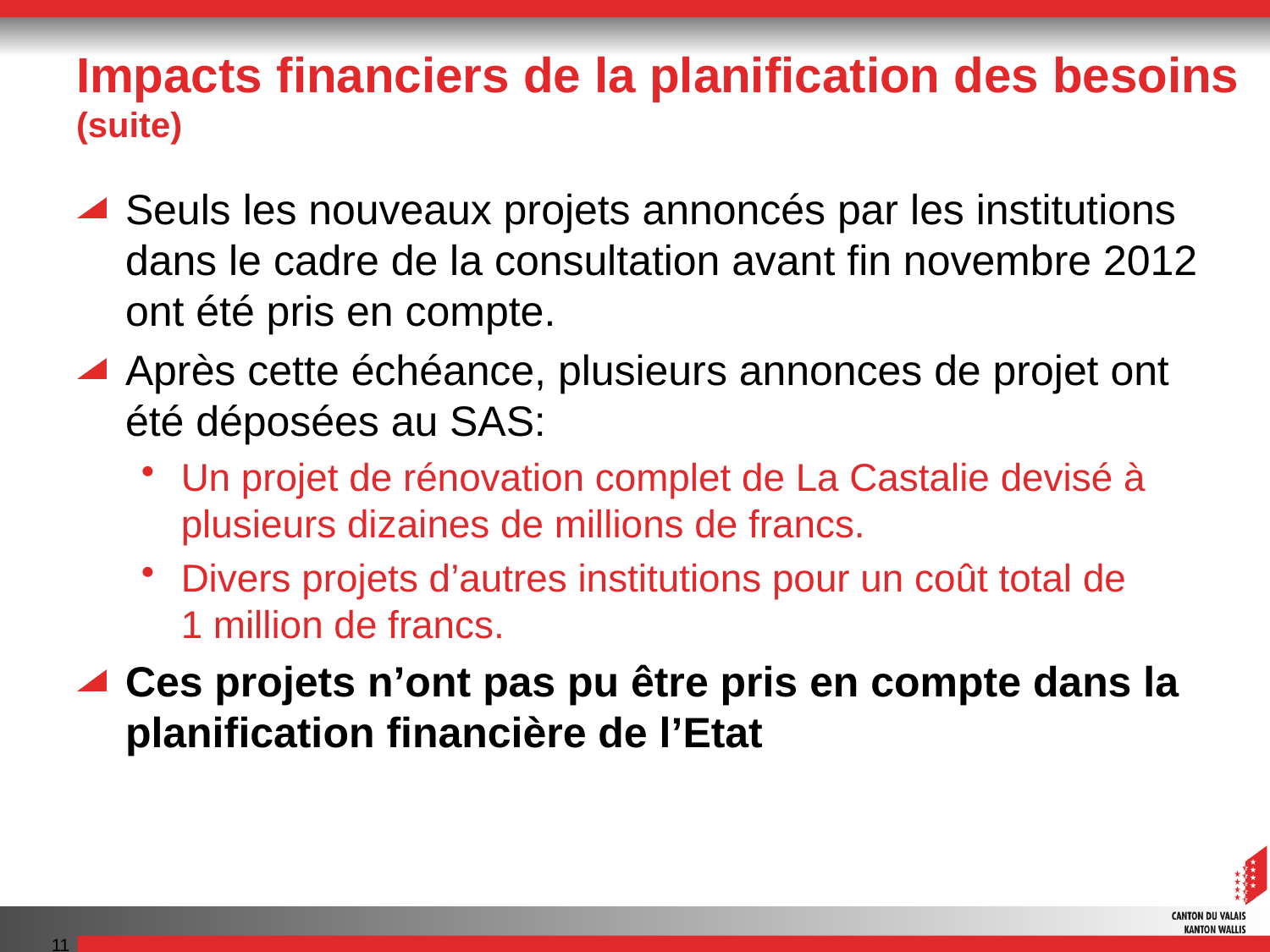

# Impacts financiers de la planification des besoins (suite)
Seuls les nouveaux projets annoncés par les institutions dans le cadre de la consultation avant fin novembre 2012 ont été pris en compte.
Après cette échéance, plusieurs annonces de projet ont été déposées au SAS:
Un projet de rénovation complet de La Castalie devisé à plusieurs dizaines de millions de francs.
Divers projets d’autres institutions pour un coût total de
1 million de francs.
Ces projets n’ont pas pu être pris en compte dans la planification financière de l’Etat

11